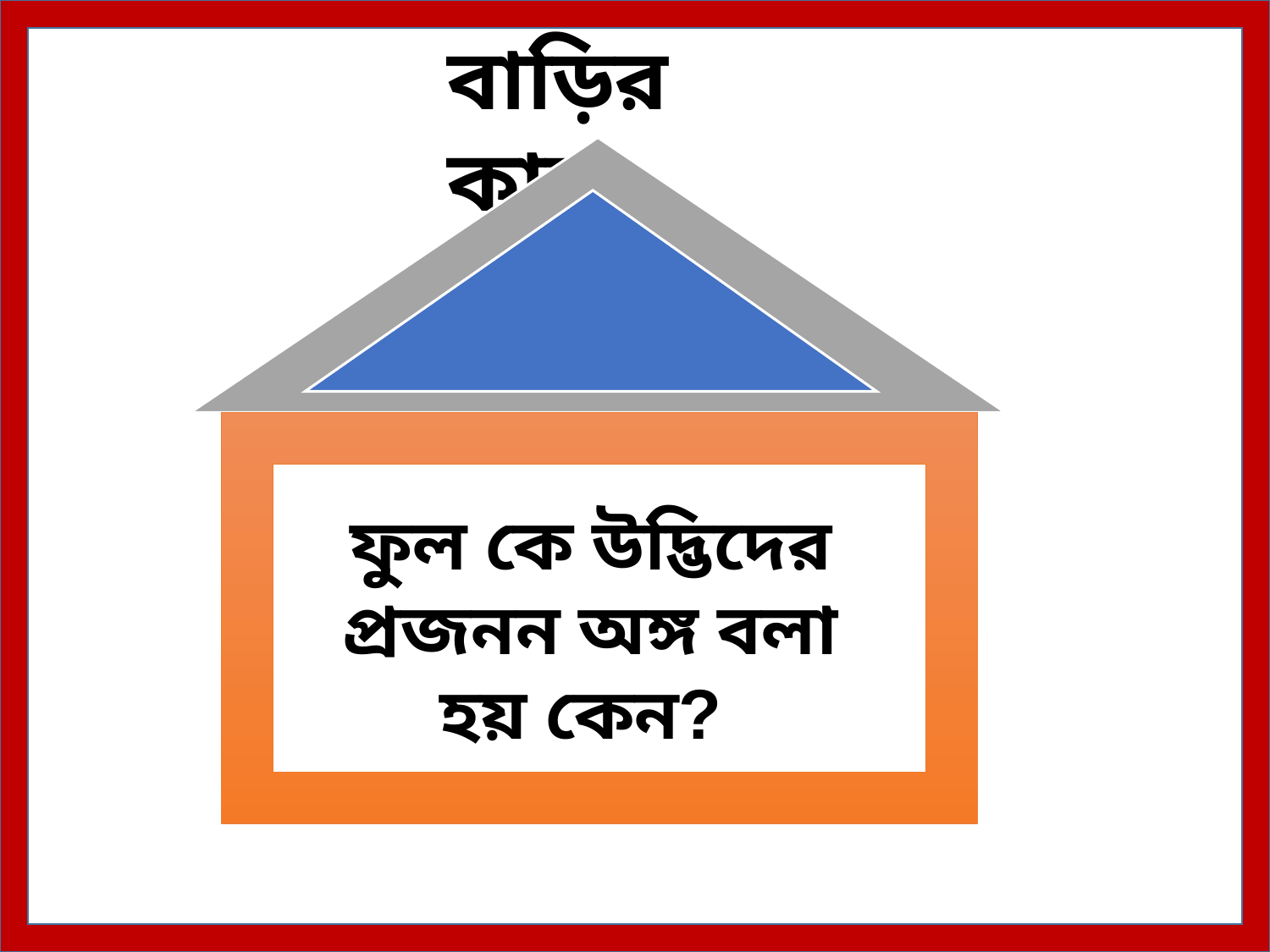

বাড়ির কাজ

ফুল কে উদ্ভিদের প্রজনন অঙ্গ বলা হয় কেন?